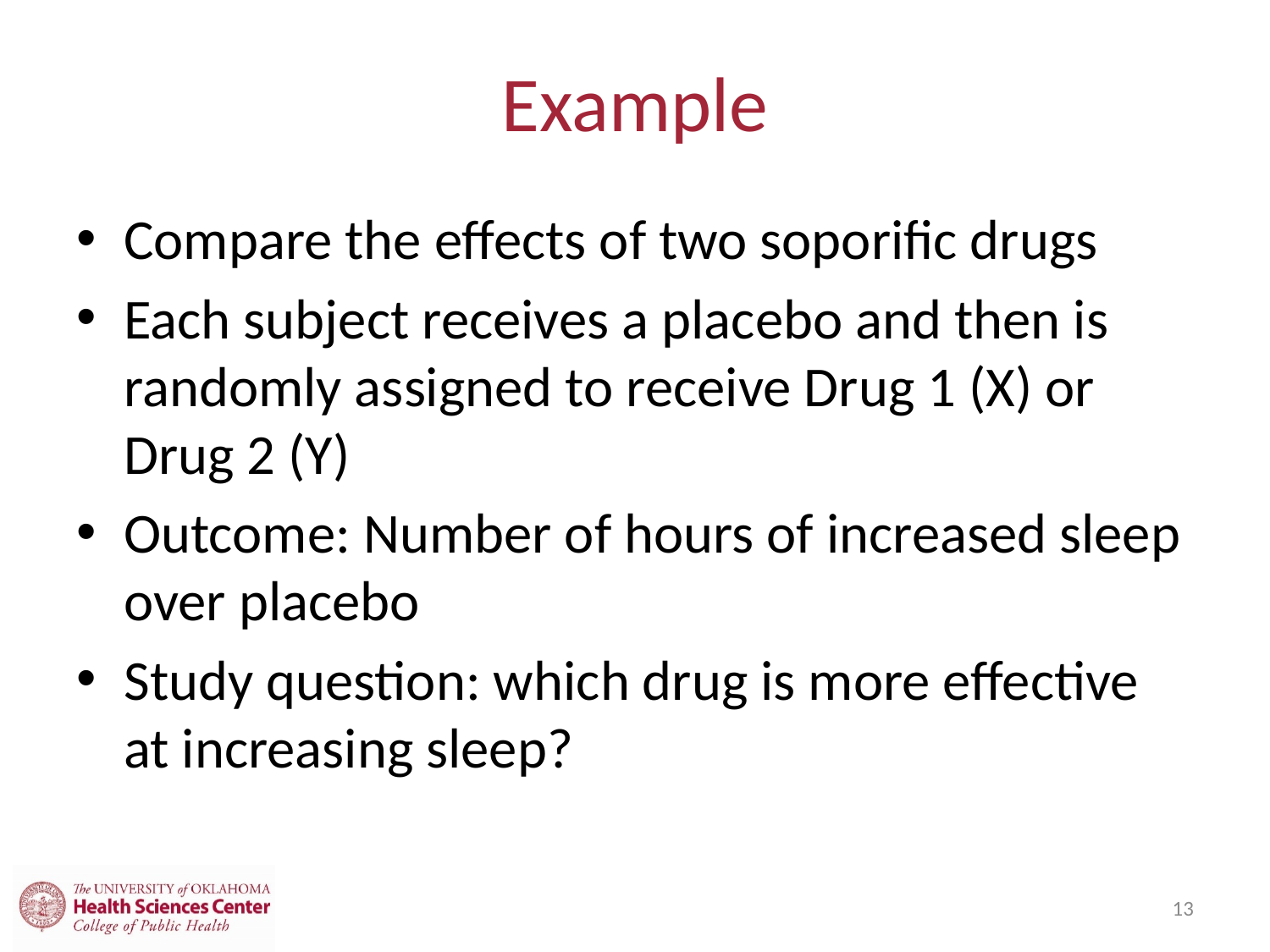

# Example
Compare the effects of two soporific drugs
Each subject receives a placebo and then is randomly assigned to receive Drug 1 (X) or Drug 2 (Y)
Outcome: Number of hours of increased sleep over placebo
Study question: which drug is more effective at increasing sleep?
13